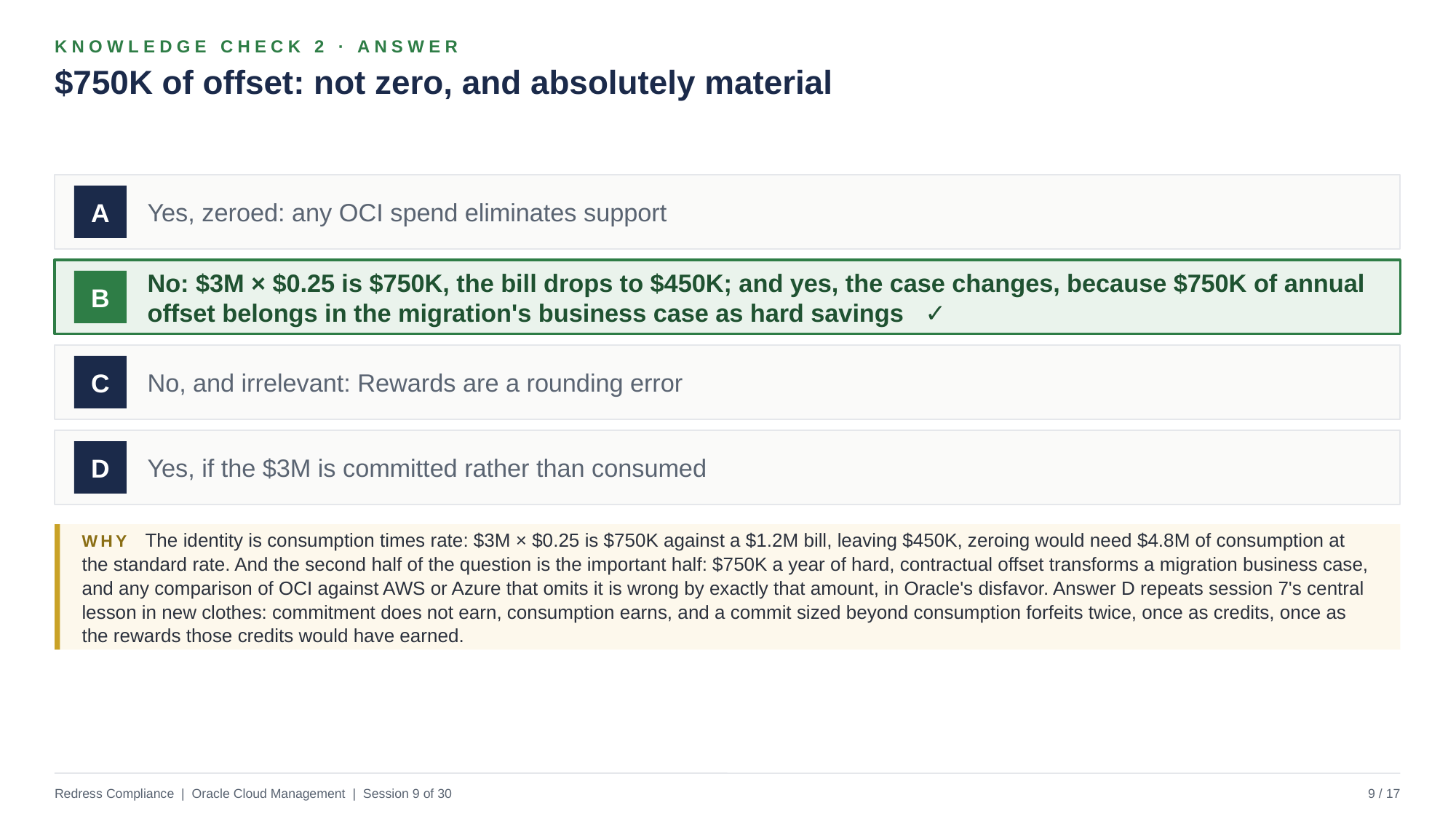

KNOWLEDGE CHECK 2 · ANSWER
$750K of offset: not zero, and absolutely material

Yes, zeroed: any OCI spend eliminates support

A

No: $3M × $0.25 is $750K, the bill drops to $450K; and yes, the case changes, because $750K of annual offset belongs in the migration's business case as hard savings   ✓

B

No, and irrelevant: Rewards are a rounding error

C

Yes, if the $3M is committed rather than consumed

D

WHY  The identity is consumption times rate: $3M × $0.25 is $750K against a $1.2M bill, leaving $450K, zeroing would need $4.8M of consumption at the standard rate. And the second half of the question is the important half: $750K a year of hard, contractual offset transforms a migration business case, and any comparison of OCI against AWS or Azure that omits it is wrong by exactly that amount, in Oracle's disfavor. Answer D repeats session 7's central lesson in new clothes: commitment does not earn, consumption earns, and a commit sized beyond consumption forfeits twice, once as credits, once as the rewards those credits would have earned.

Redress Compliance  |  Oracle Cloud Management  |  Session 9 of 30
9 / 17